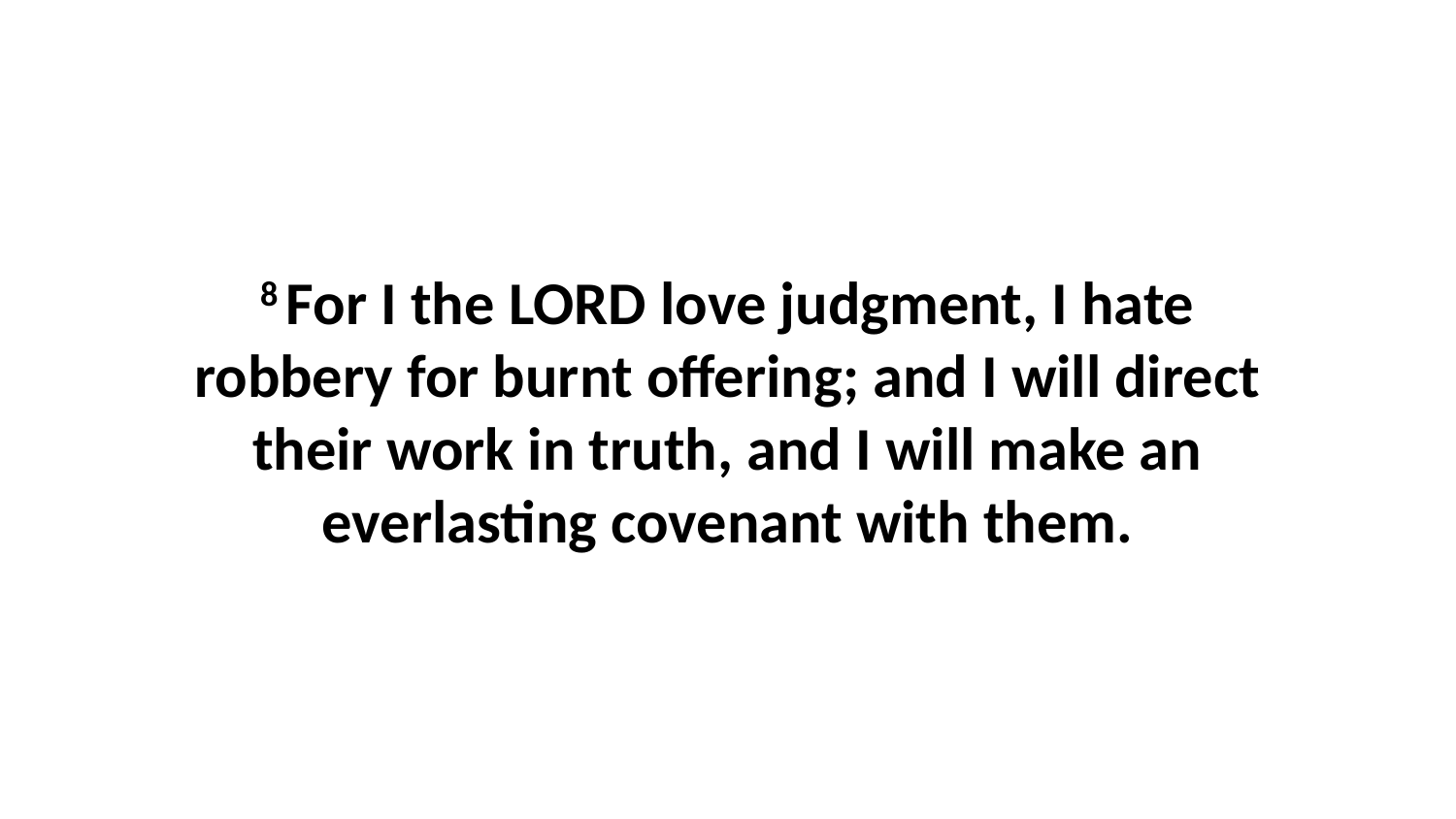

8 For I the LORD love judgment, I hate robbery for burnt offering; and I will direct their work in truth, and I will make an everlasting covenant with them.